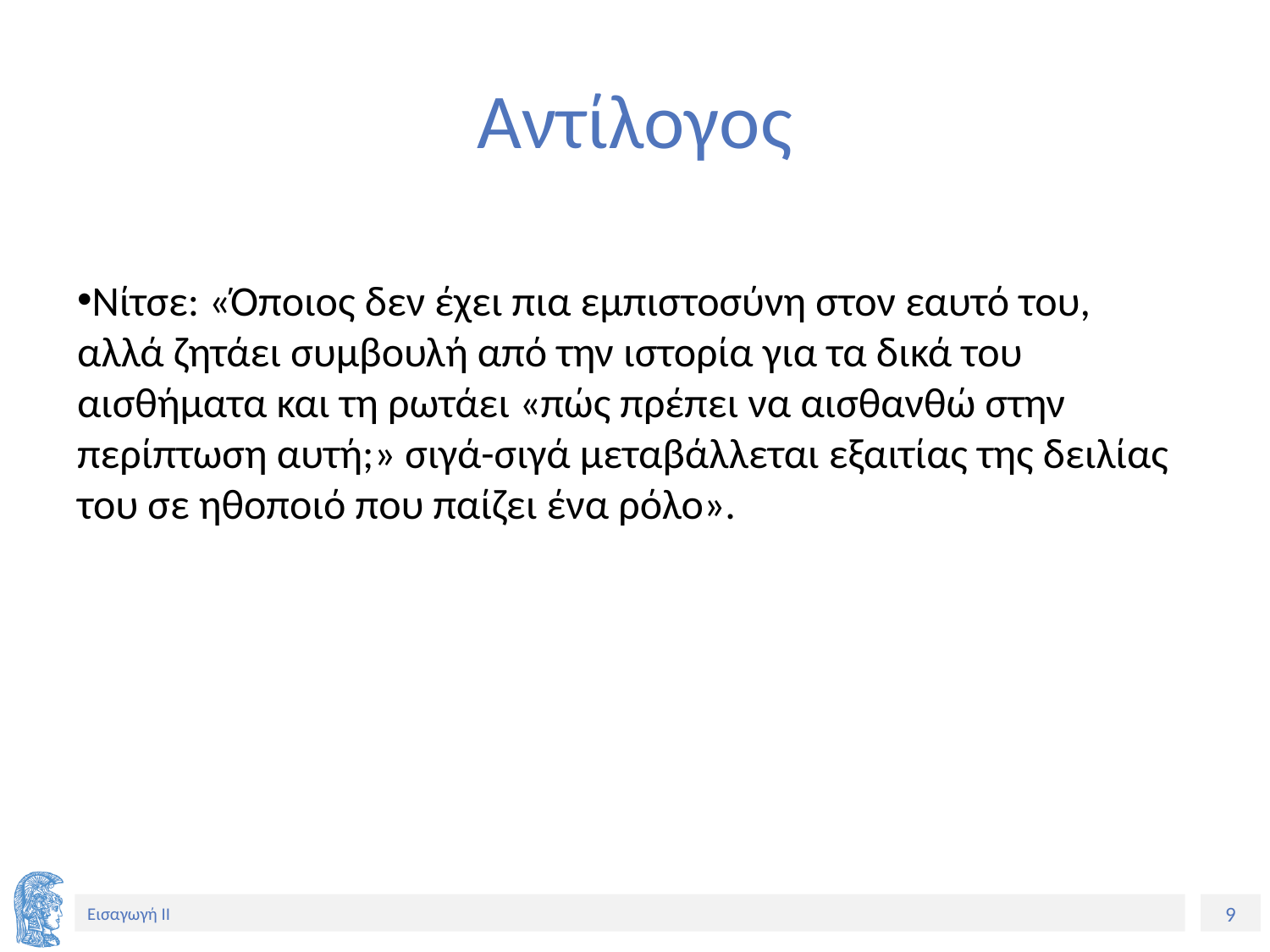

# Αντίλογος
Νίτσε: «Όποιος δεν έχει πια εμπιστοσύνη στον εαυτό του,  αλλά ζητάει συμβουλή από την ιστορία για τα δικά του αισθήματα και τη ρωτάει «πώς πρέπει να αισθανθώ στην περίπτωση αυτή;» σιγά-σιγά μεταβάλλεται εξαιτίας της δειλίας του σε ηθοποιό που παίζει ένα ρόλο».